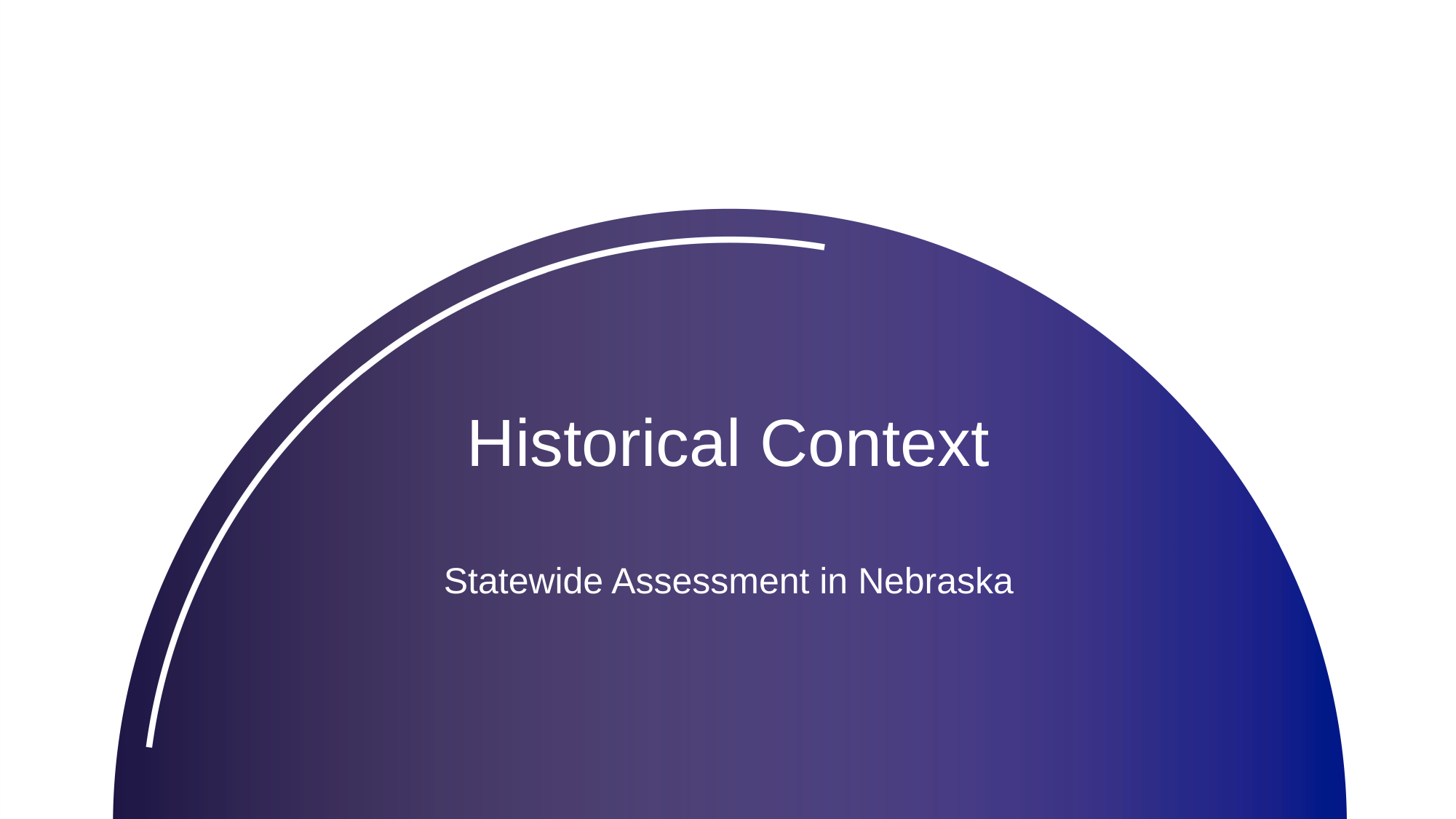

# Historical Context
Statewide Assessment in Nebraska